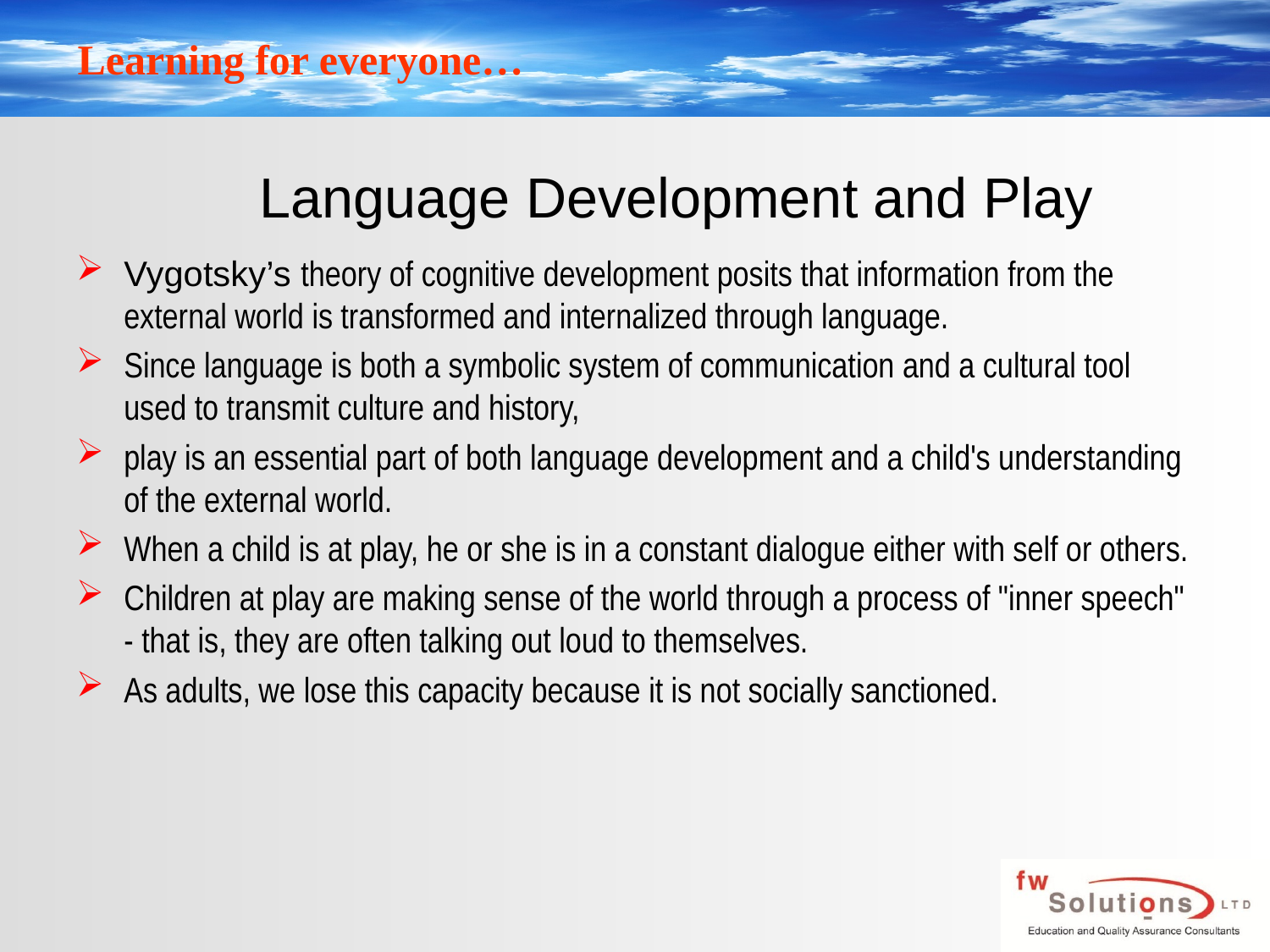

# Language Development and Play
Vygotsky’s theory of cognitive development posits that information from the external world is transformed and internalized through language.
Since language is both a symbolic system of communication and a cultural tool used to transmit culture and history,
play is an essential part of both language development and a child's understanding of the external world.
When a child is at play, he or she is in a constant dialogue either with self or others.
Children at play are making sense of the world through a process of "inner speech" - that is, they are often talking out loud to themselves.
As adults, we lose this capacity because it is not socially sanctioned.